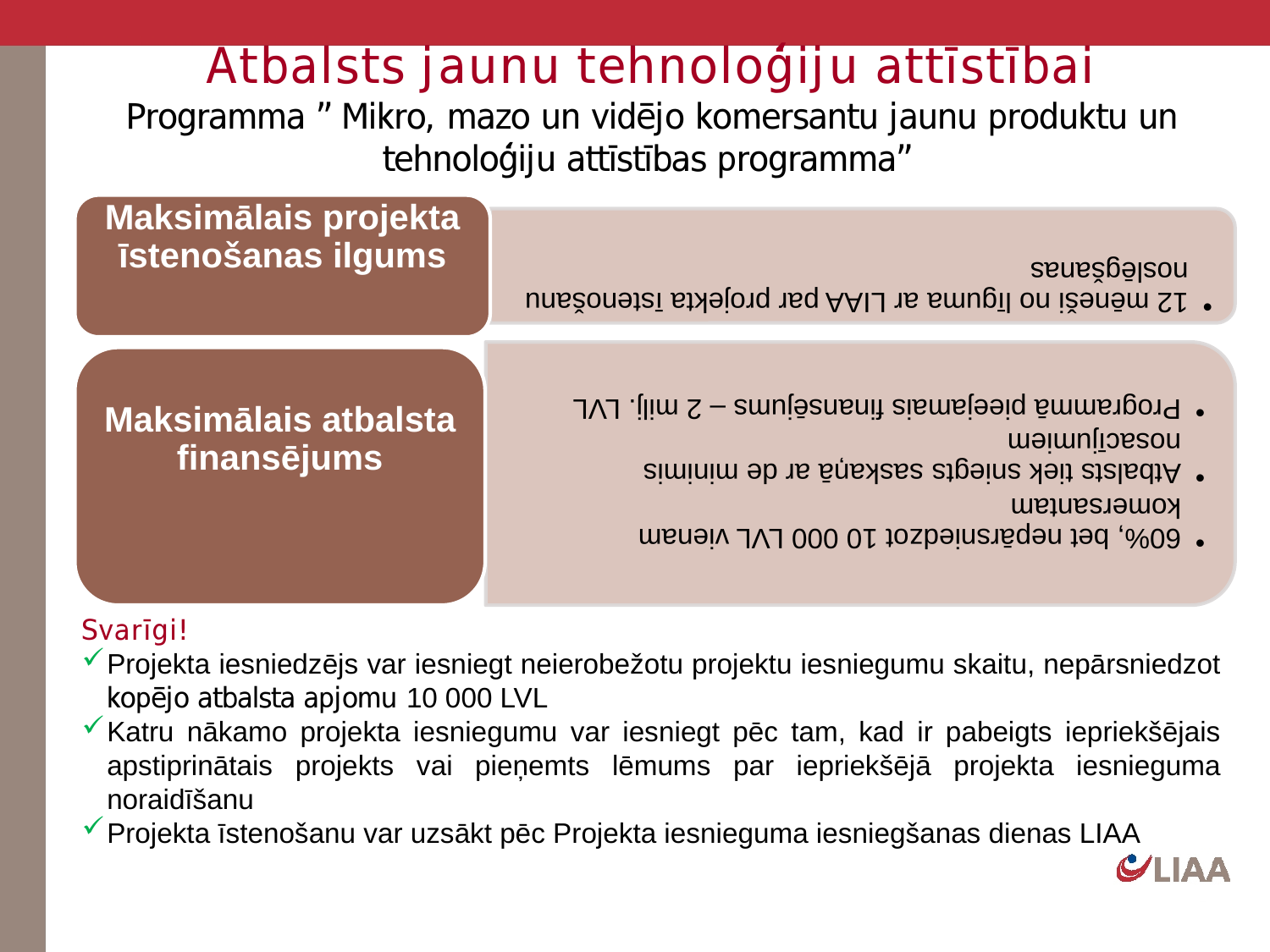

# Atbalsts jaunu tehnoloģiju attīstībai Programma ” Mikro, mazo un vidējo komersantu jaunu produktu un tehnoloģiju attīstības programma”
12 mēneši no līguma ar LIAA par projekta īstenošanu noslēgšanas

Maksimālais projekta īstenošanas ilgums

60%, bet nepārsniedzot 10 000 LVL vienam komersantam
Atbalsts tiek sniegts saskaņā ar de minimis nosacījumiem
Programmā pieejamais finansējums – 2 milj. LVL
Maksimālais atbalsta finansējums

Svarīgi!
Projekta iesniedzējs var iesniegt neierobežotu projektu iesniegumu skaitu, nepārsniedzot kopējo atbalsta apjomu 10 000 LVL
Katru nākamo projekta iesniegumu var iesniegt pēc tam, kad ir pabeigts iepriekšējais apstiprinātais projekts vai pieņemts lēmums par iepriekšējā projekta iesnieguma noraidīšanu
Projekta īstenošanu var uzsākt pēc Projekta iesnieguma iesniegšanas dienas LIAA